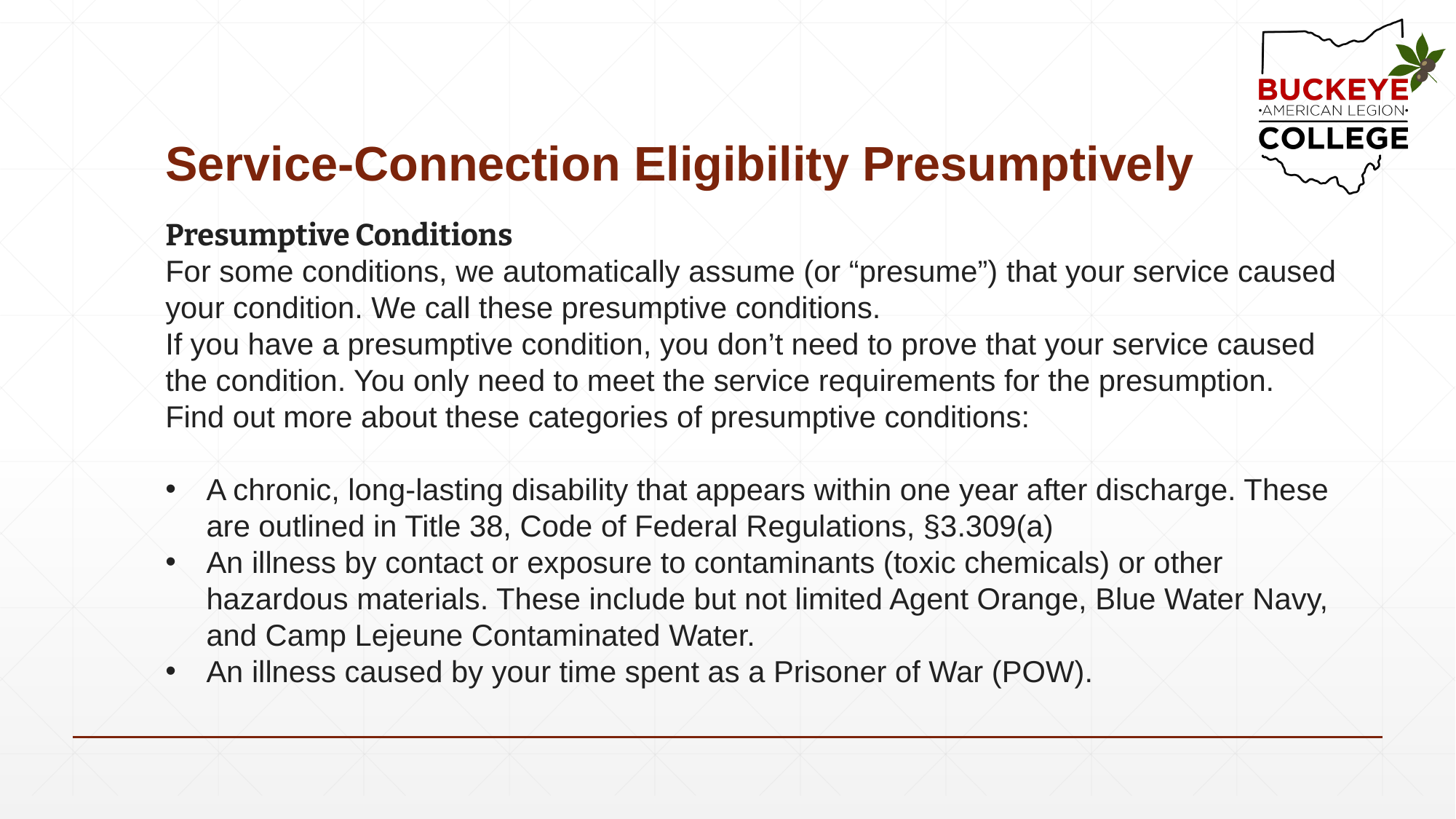

# Service-Connection Eligibility Presumptively
Presumptive Conditions
For some conditions, we automatically assume (or “presume”) that your service caused your condition. We call these presumptive conditions.
If you have a presumptive condition, you don’t need to prove that your service caused the condition. You only need to meet the service requirements for the presumption.
Find out more about these categories of presumptive conditions:

A chronic, long-lasting disability that appears within one year after discharge. These are outlined in Title 38, Code of Federal Regulations, §3.309(a)
An illness by contact or exposure to contaminants (toxic chemicals) or other hazardous materials. These include but not limited Agent Orange, Blue Water Navy, and Camp Lejeune Contaminated Water.
An illness caused by your time spent as a Prisoner of War (POW).